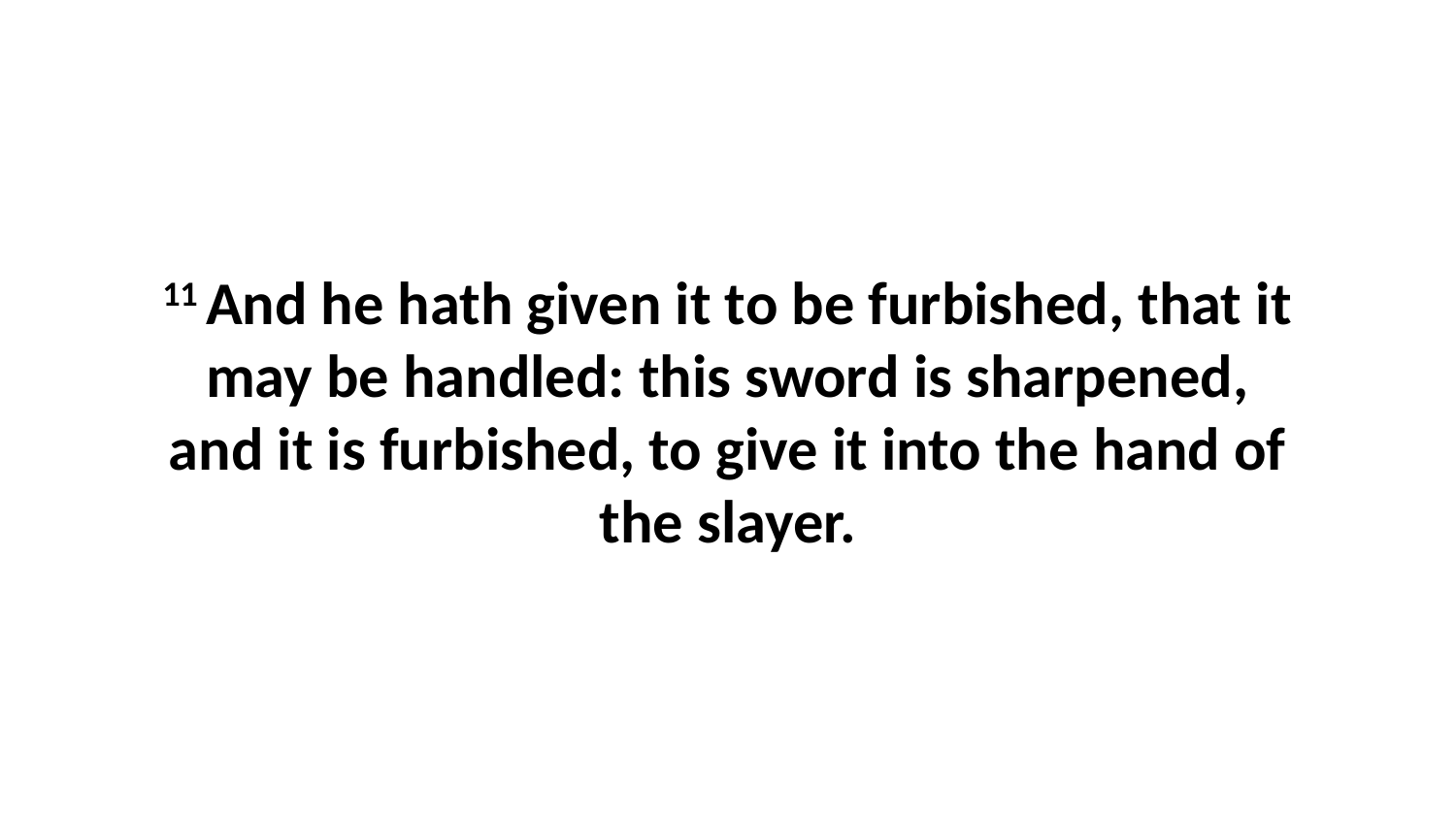

11 And he hath given it to be furbished, that it may be handled: this sword is sharpened, and it is furbished, to give it into the hand of the slayer.